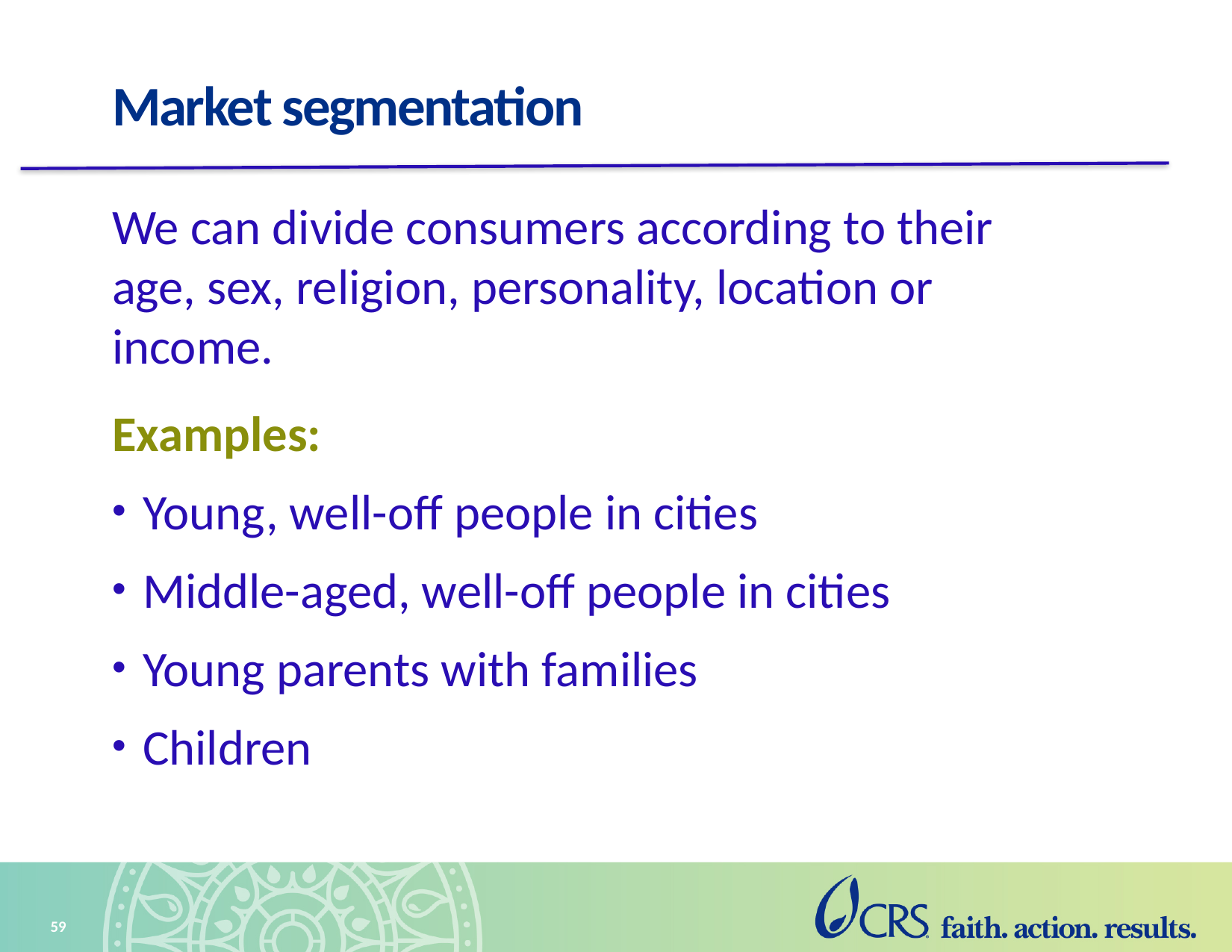

# Market segmentation
We can divide consumers according to their age, sex, religion, personality, location or income.
Examples:
Young, well-off people in cities
Middle-aged, well-off people in cities
Young parents with families
Children
59